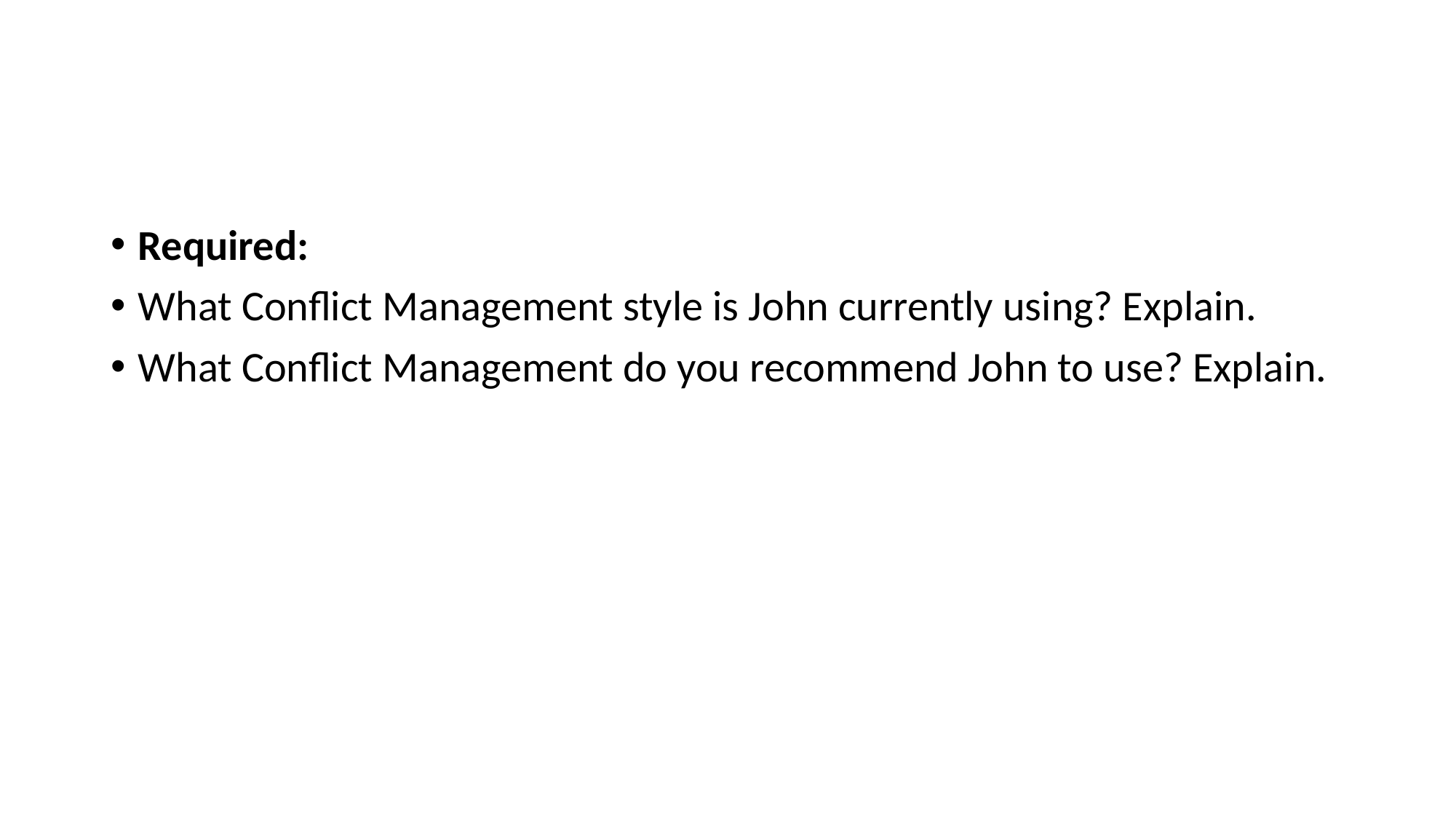

#
Required:
What Conflict Management style is John currently using? Explain.
What Conflict Management do you recommend John to use? Explain.